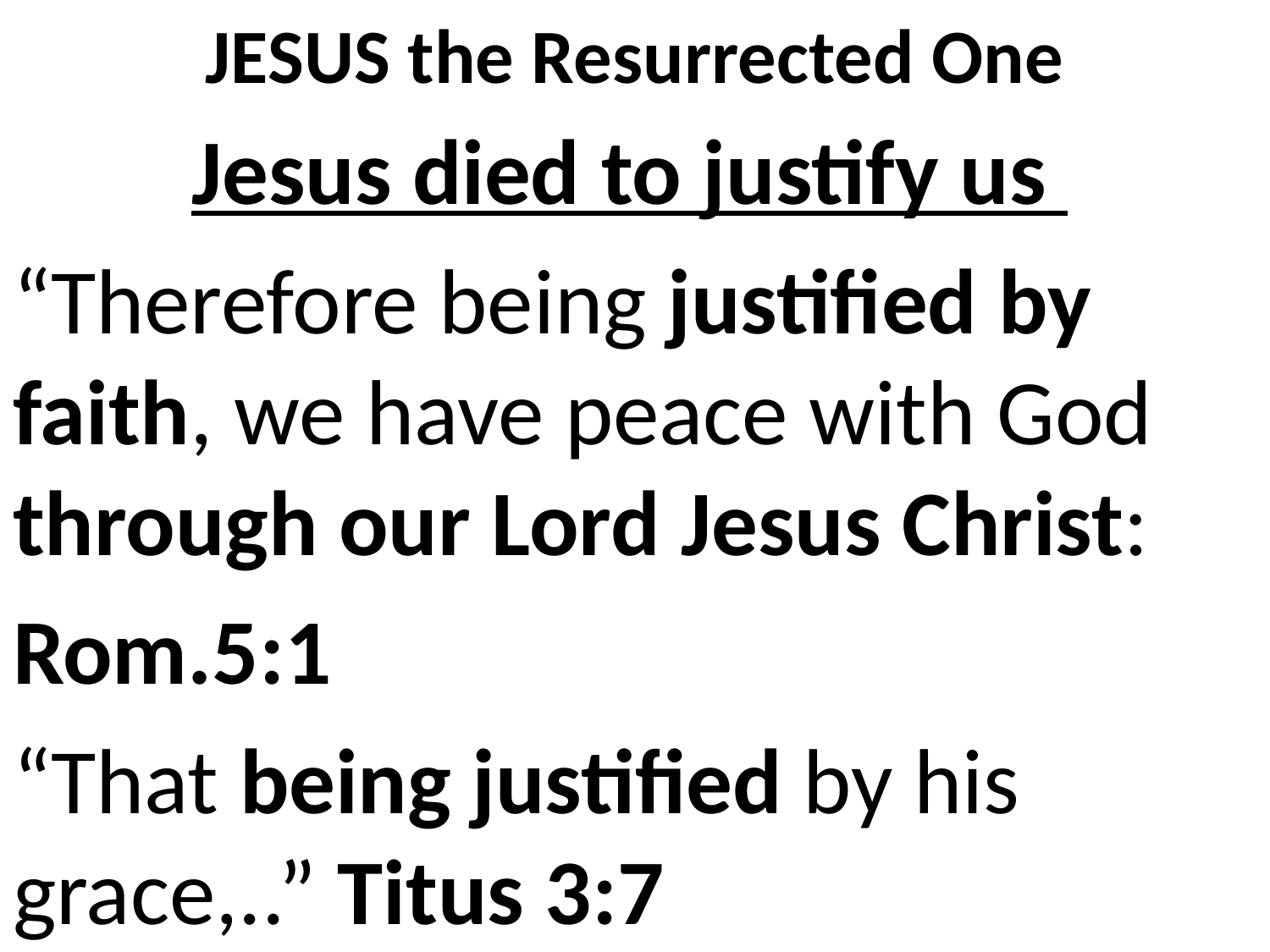

# JESUS the Resurrected One
Jesus died to justify us
“Therefore being justified by faith, we have peace with God through our Lord Jesus Christ:
Rom.5:1
“That being justified by his grace,..” Titus 3:7